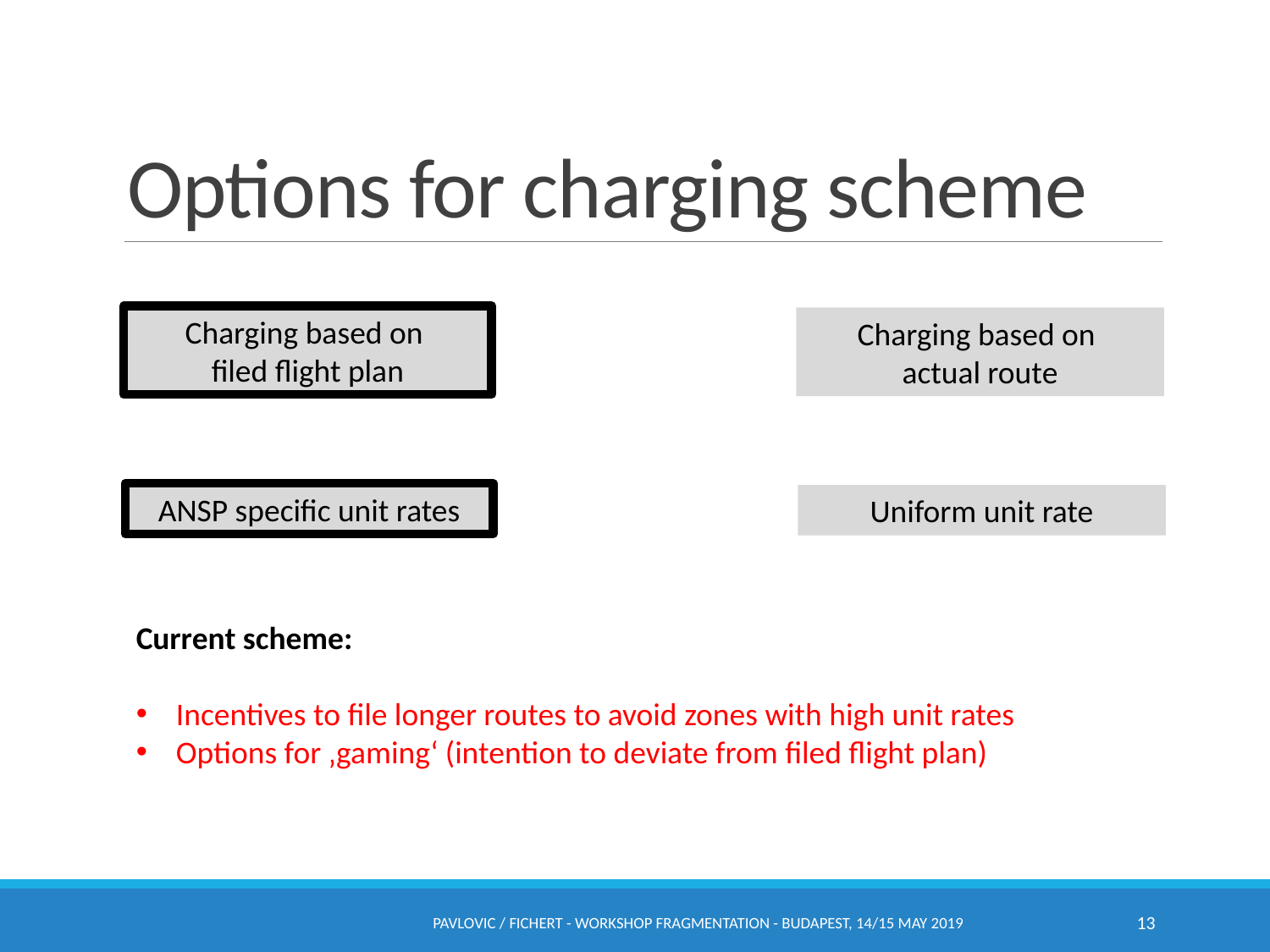

# Options for charging scheme
Charging based on
filed flight plan
Charging based on
actual route
ANSP specific unit rates
Uniform unit rate
Current scheme:

Incentives to file longer routes to avoid zones with high unit rates
Options for ‚gaming‘ (intention to deviate from filed flight plan)
Pavlovic / Fichert - Workshop Fragmentation - Budapest, 14/15 May 2019
13